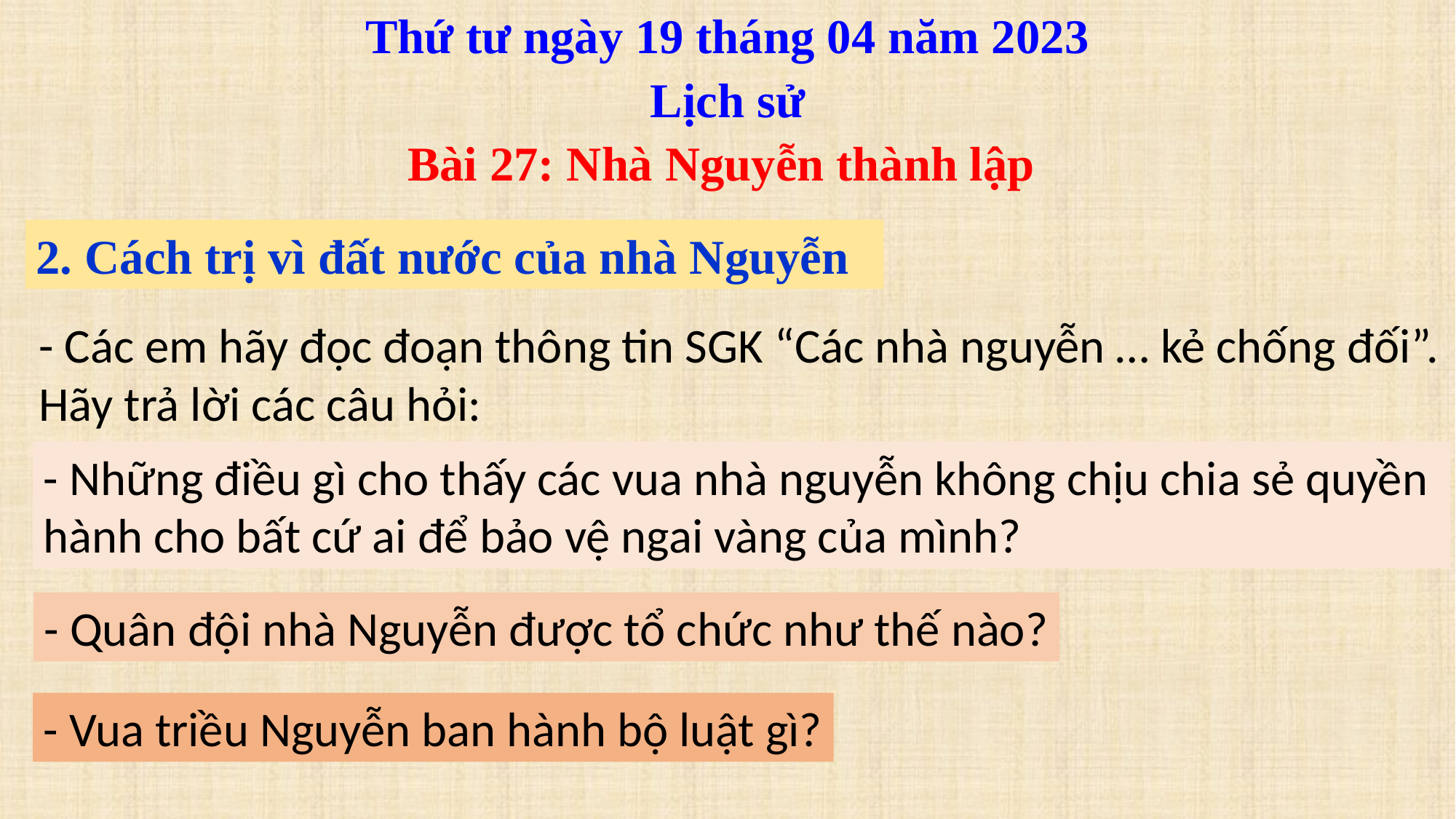

Thứ tư ngày 19 tháng 04 năm 2023
Lịch sử
Bài 27: Nhà Nguyễn thành lập
2. Cách trị vì đất nước của nhà Nguyễn
- Các em hãy đọc đoạn thông tin SGK “Các nhà nguyễn … kẻ chống đối”.
Hãy trả lời các câu hỏi:
- Những điều gì cho thấy các vua nhà nguyễn không chịu chia sẻ quyền
hành cho bất cứ ai để bảo vệ ngai vàng của mình?
- Quân đội nhà Nguyễn được tổ chức như thế nào?
- Vua triều Nguyễn ban hành bộ luật gì?